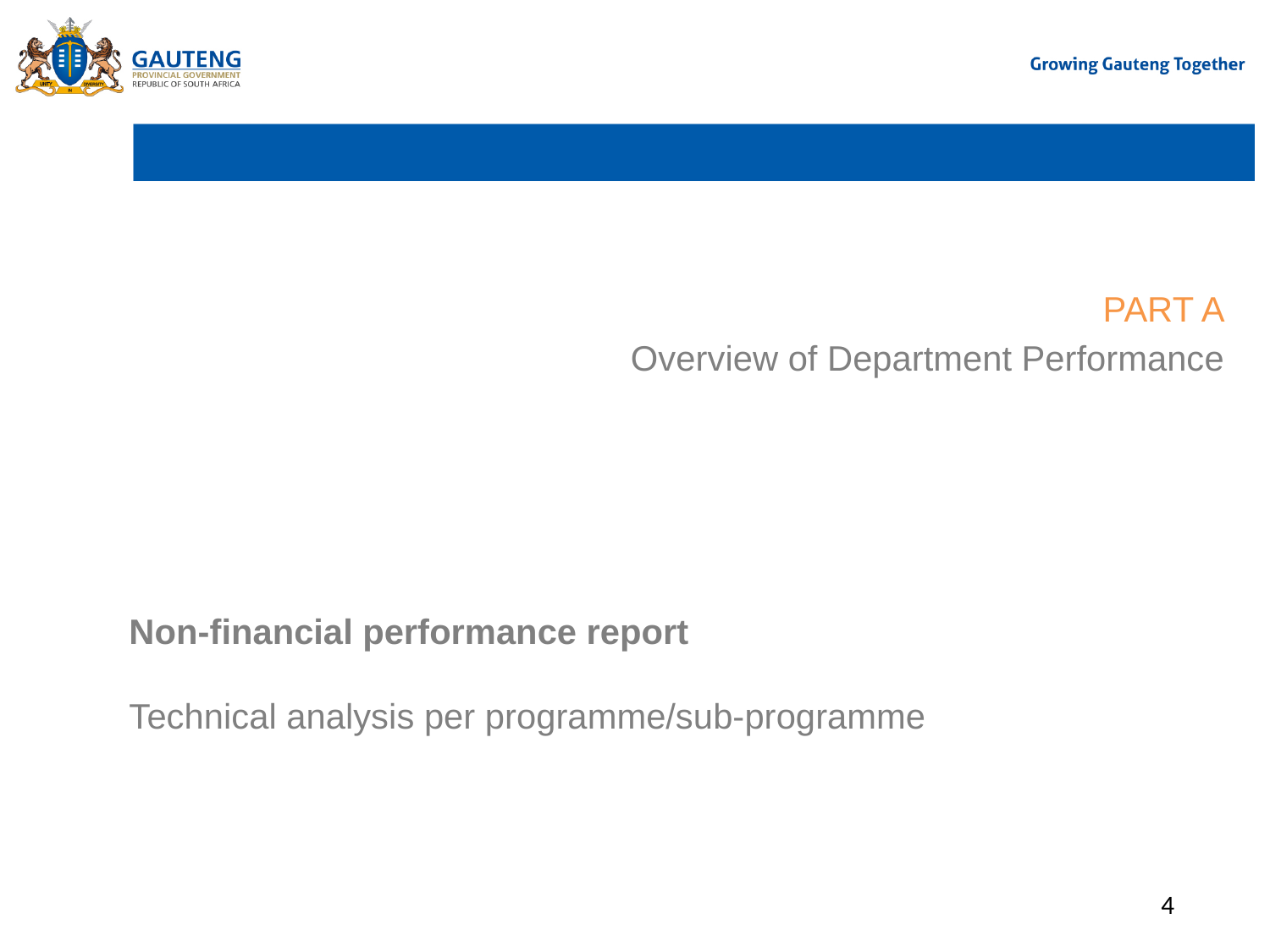

PART A
Overview of Department Performance

# Non-financial performance report Technical analysis per programme/sub-programme
4